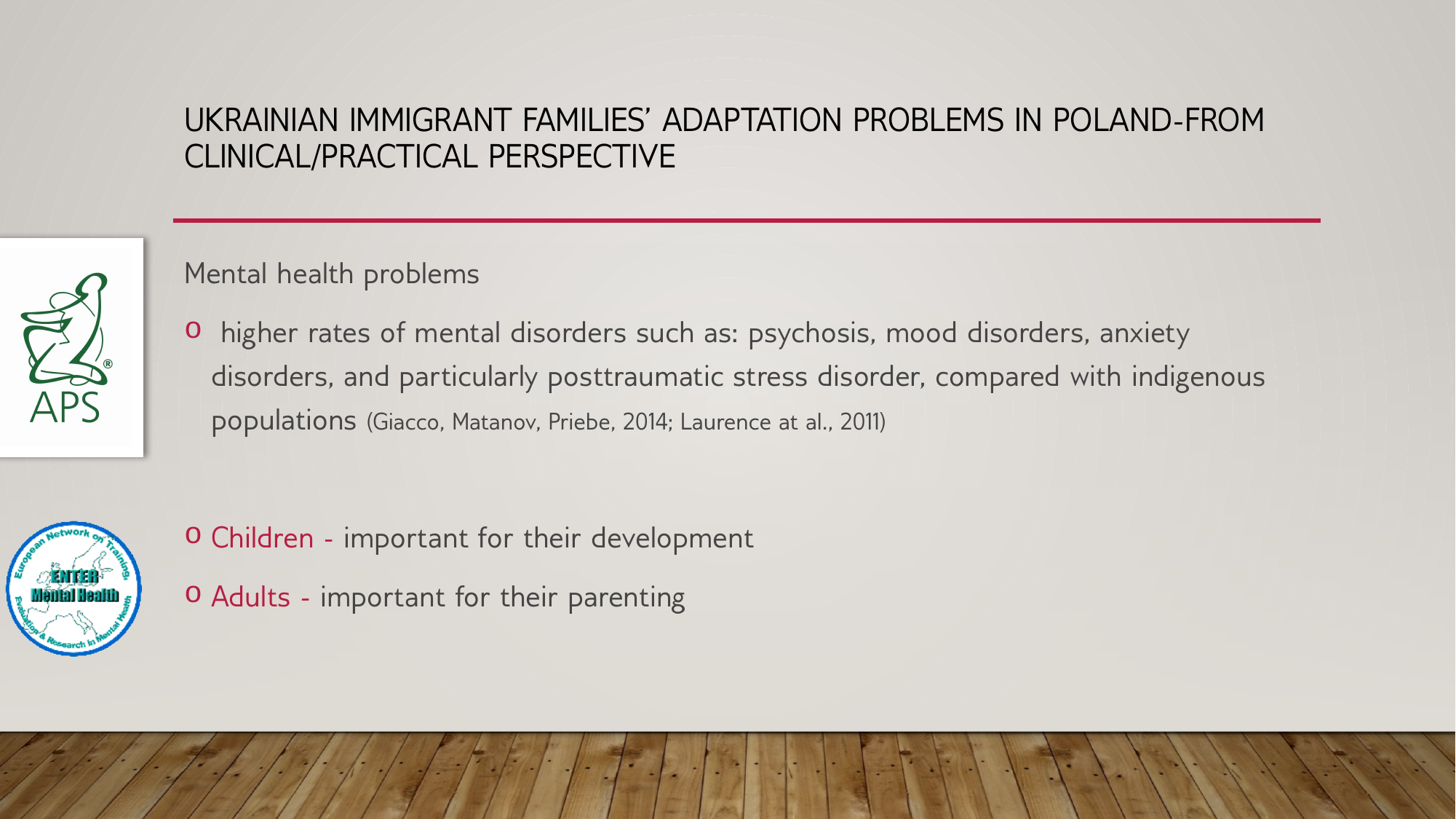

# Ukrainian immigrant families’ adaptation problems in Poland-from clinical/practical perspective
Mental health problems
 higher rates of mental disorders such as: psychosis, mood disorders, anxiety disorders, and particularly posttraumatic stress disorder, compared with indigenous populations (Giacco, Matanov, Priebe, 2014; Laurence at al., 2011)

Children - important for their development
Adults - important for their parenting